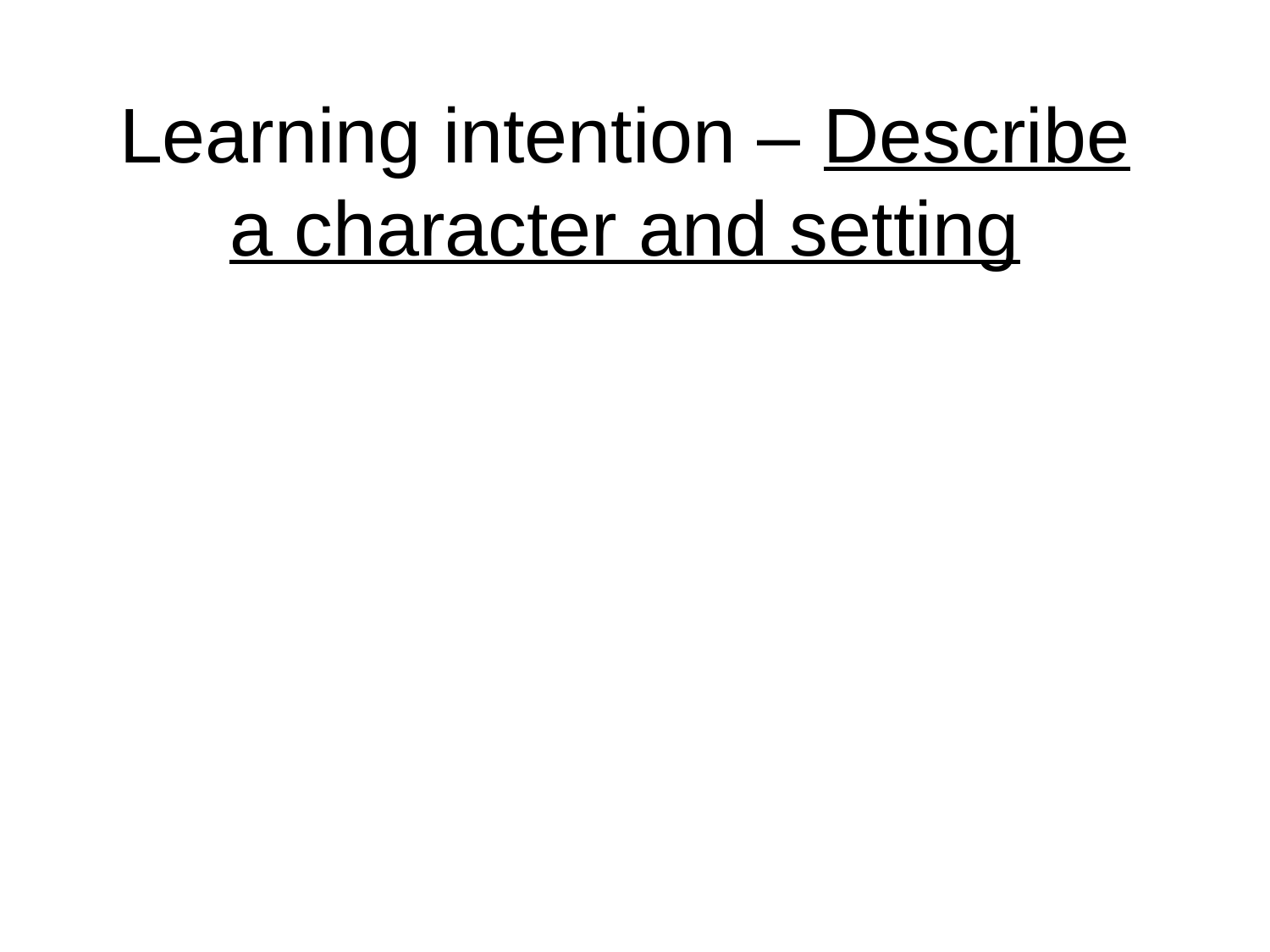

# Learning intention – Describe a character and setting